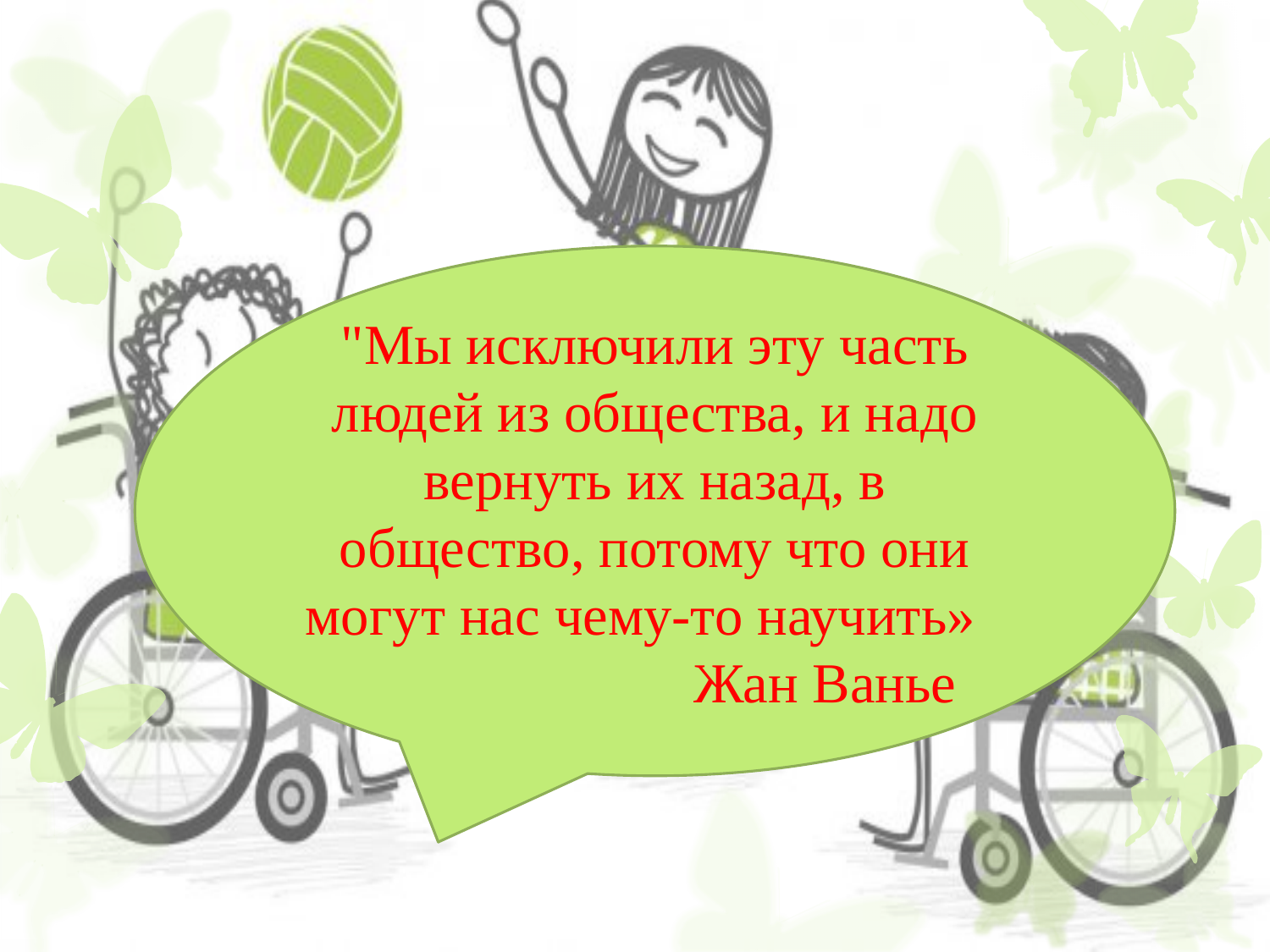

"Мы исключили эту часть людей из общества, и надо вернуть их назад, в общество, потому что они могут нас чему-то научить»
                        Жан Ванье